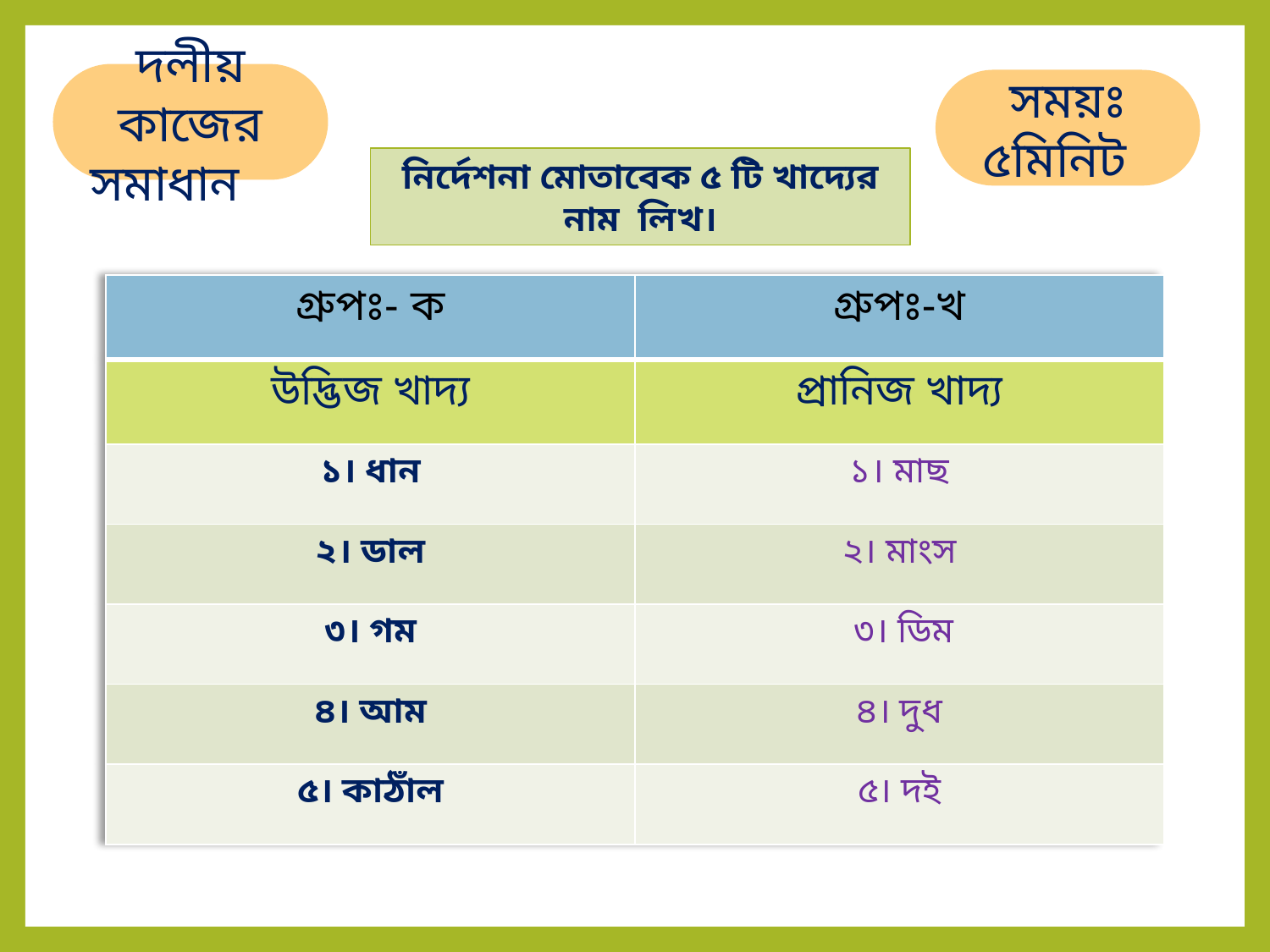

দলীয় কাজের সমাধান
সময়ঃ ৫মিনিট
নির্দেশনা মোতাবেক ৫ টি খাদ্যের নাম  লিখ।
| গ্রুপঃ- ক | গ্রুপঃ-খ |
| --- | --- |
| উদ্ভিজ খাদ্য | প্রানিজ খাদ্য |
| ১। ধান | ১। মাছ |
| ২। ডাল | ২। মাংস |
| ৩। গম | ৩। ডিম |
| ৪। আম | ৪। দুধ |
| ৫। কাঠাঁল | ৫। দই |